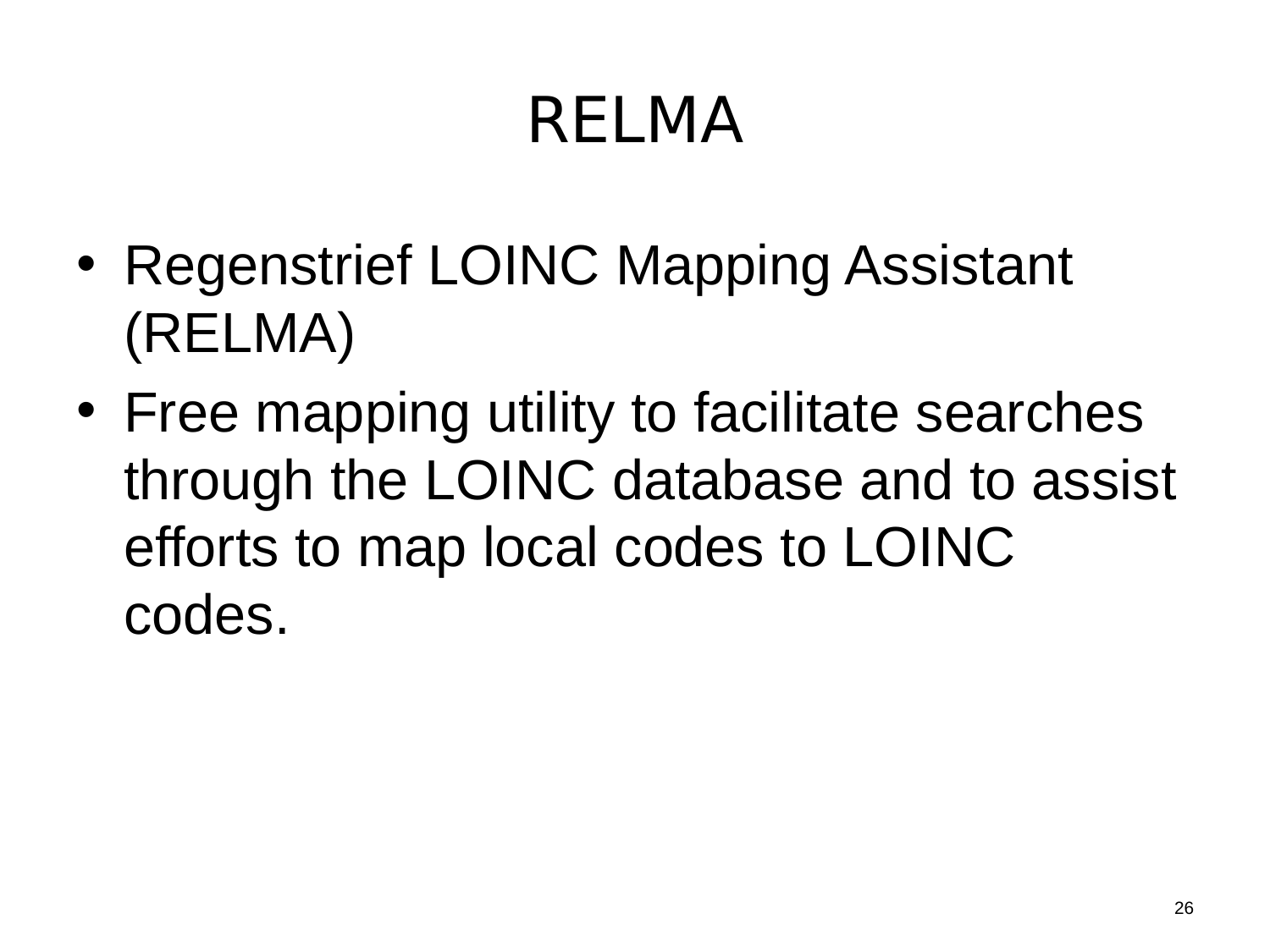

# RELMA
Regenstrief LOINC Mapping Assistant (RELMA)
Free mapping utility to facilitate searches through the LOINC database and to assist efforts to map local codes to LOINC codes.
26